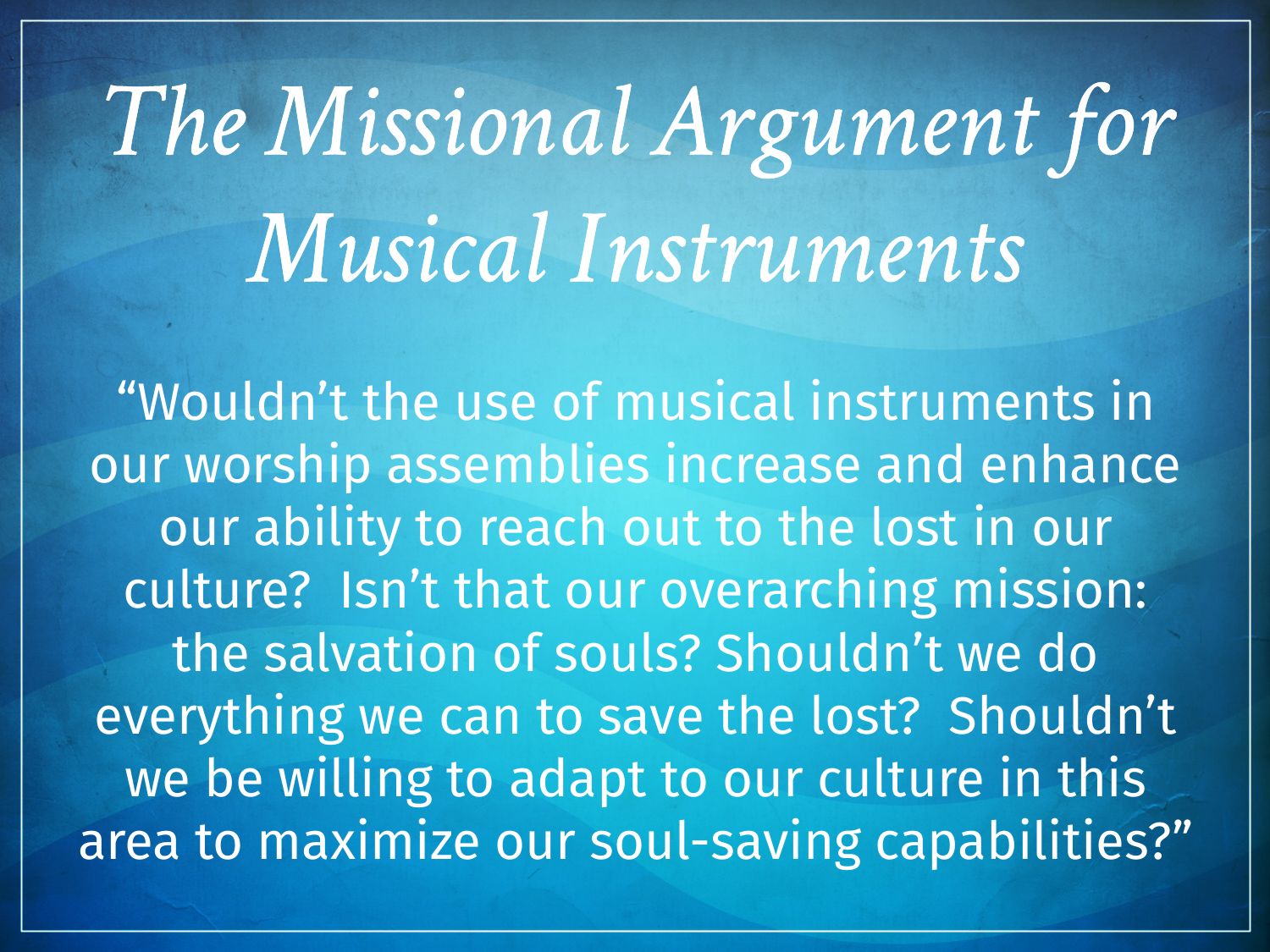

The Missional Argument for Musical Instruments
“Wouldn’t the use of musical instruments in our worship assemblies increase and enhance our ability to reach out to the lost in our culture?  Isn’t that our overarching mission: the salvation of souls? Shouldn’t we do everything we can to save the lost?  Shouldn’t we be willing to adapt to our culture in this area to maximize our soul-saving capabilities?”